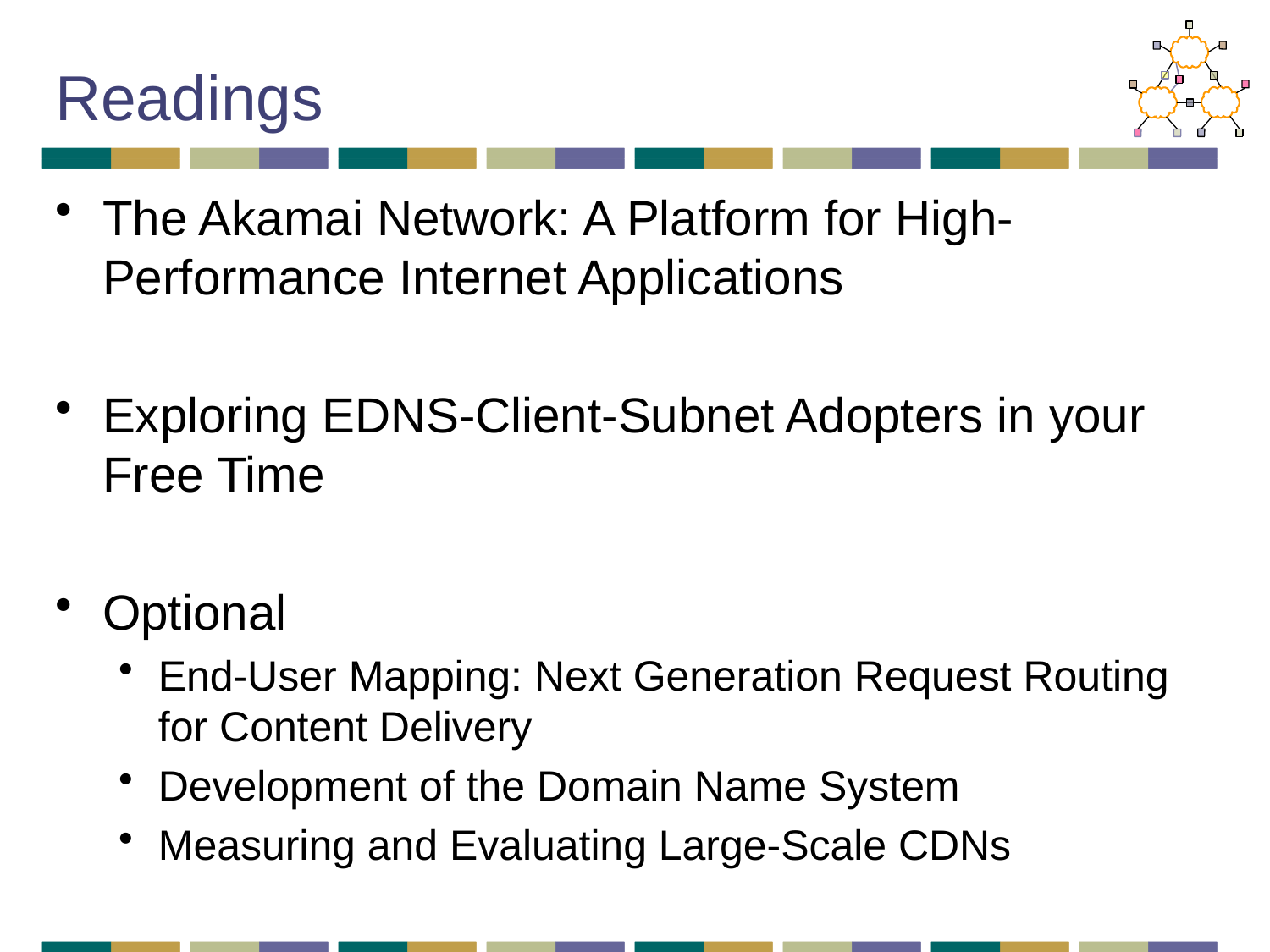

# Readings
The Akamai Network: A Platform for High-Performance Internet Applications

Exploring EDNS-Client-Subnet Adopters in your Free Time

Optional
End-User Mapping: Next Generation Request Routing for Content Delivery
Development of the Domain Name System
Measuring and Evaluating Large-Scale CDNs